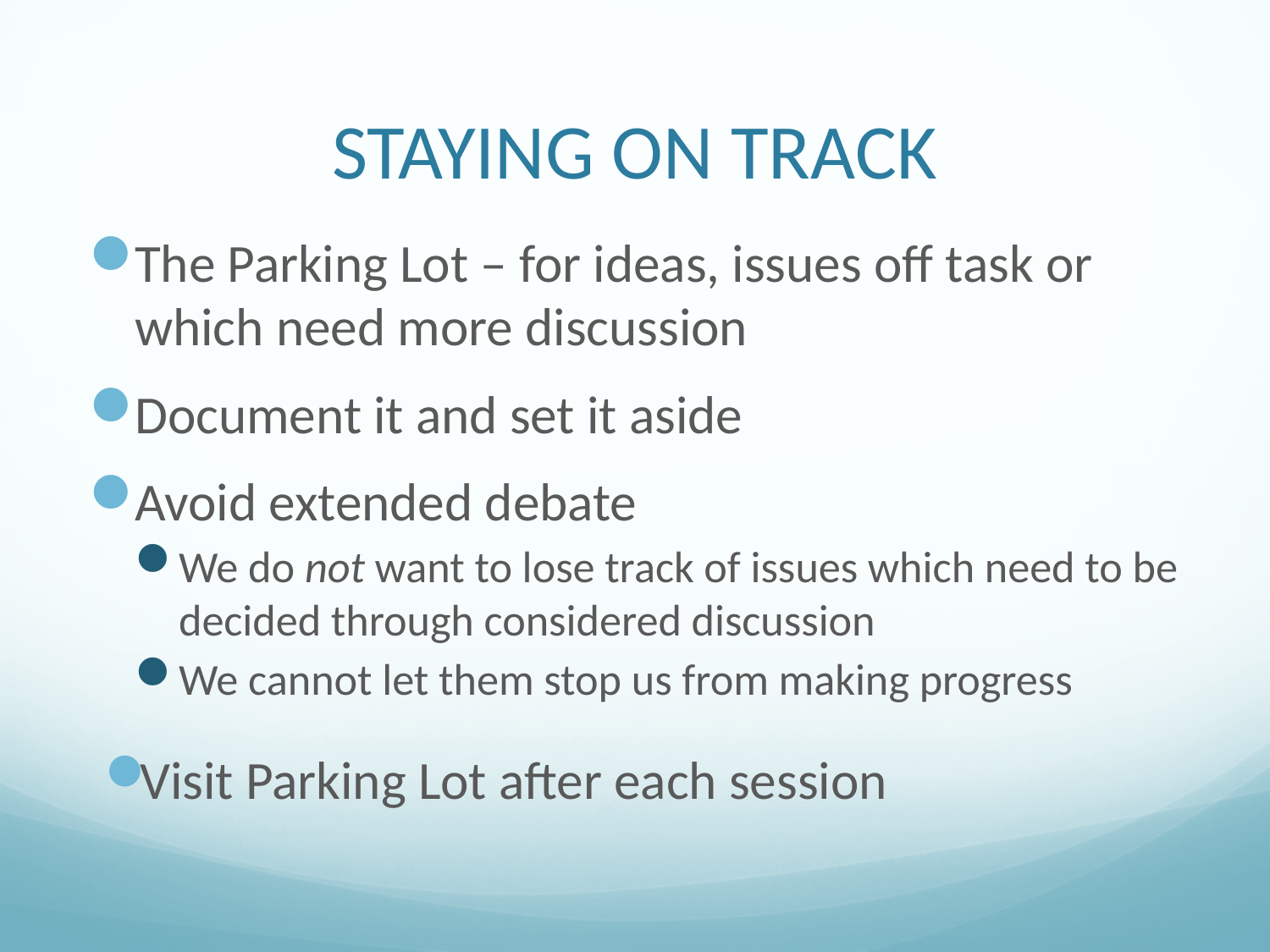

# Staying on Track
The Parking Lot – for ideas, issues off task or which need more discussion
Document it and set it aside
Avoid extended debate
We do not want to lose track of issues which need to be decided through considered discussion
We cannot let them stop us from making progress

Visit Parking Lot after each session